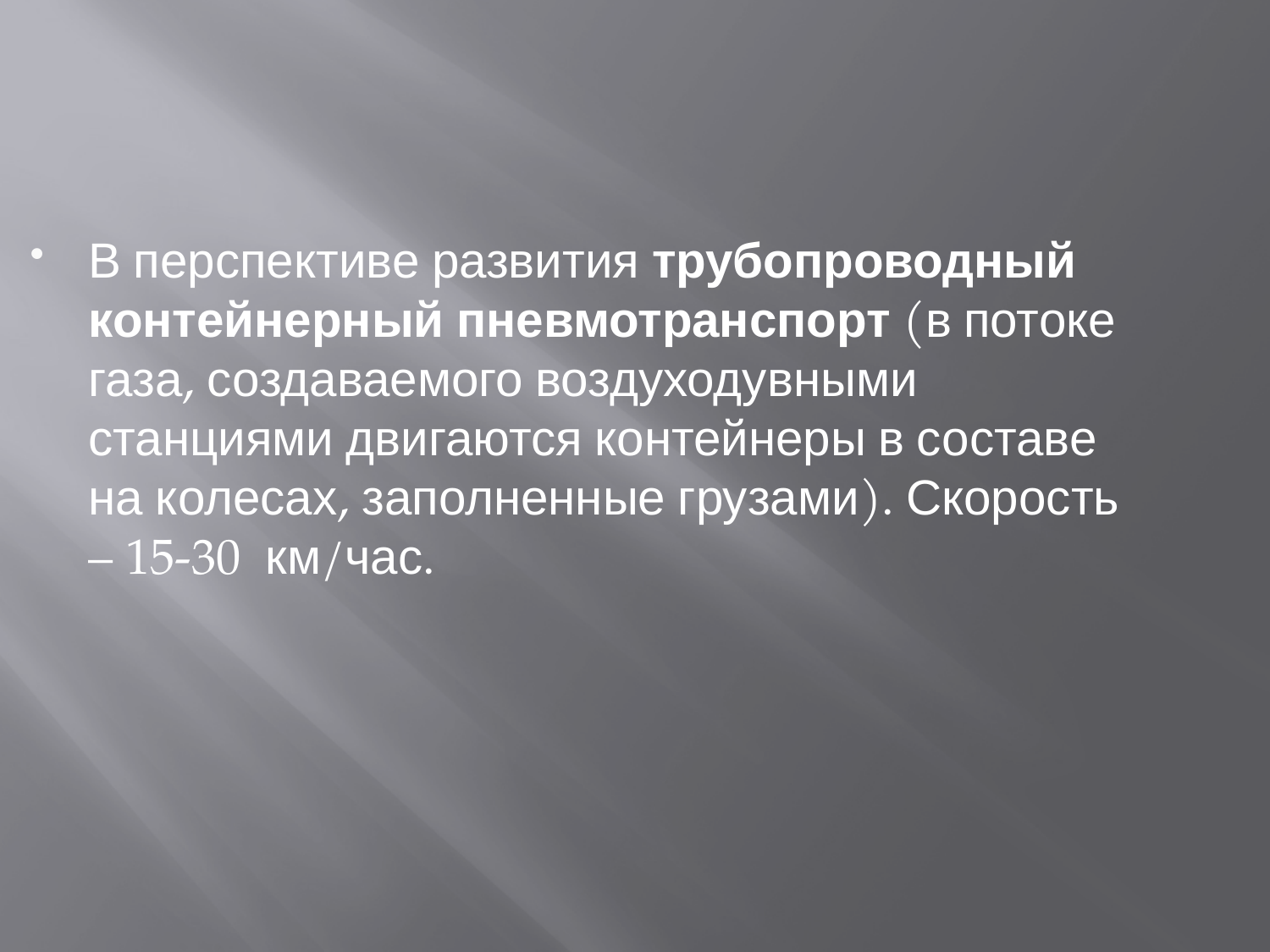

В перспективе развития трубопроводный контейнерный пневмотранспорт (в потоке газа, создаваемого воздуходувными станциями двигаются контейнеры в составе на колесах, заполненные грузами). Скорость – 15-30  км/час.